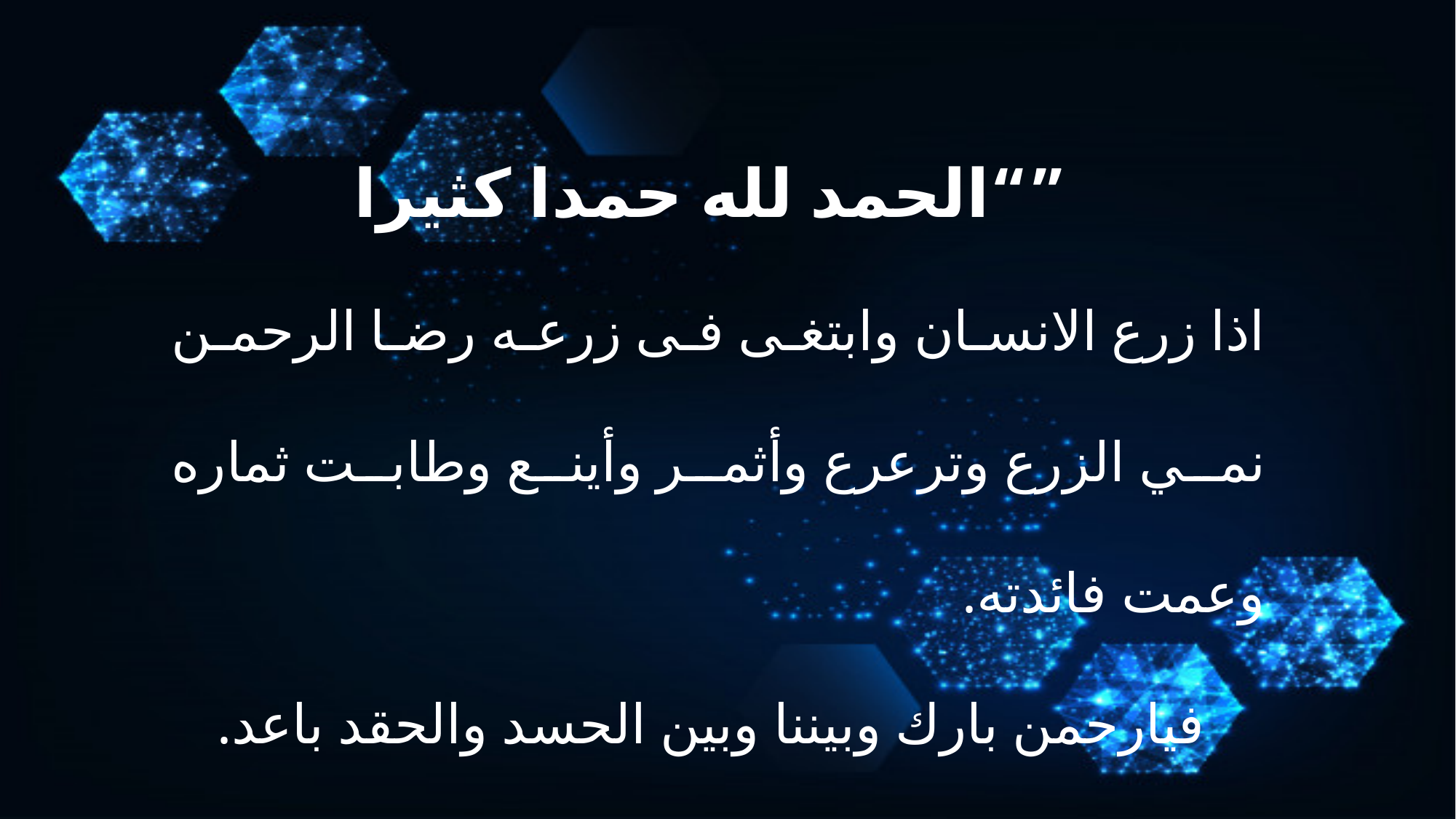

الحمد لله حمدا كثيرا“”
اذا زرع الانسان وابتغى فى زرعه رضا الرحمن نمي الزرع وترعرع وأثمر وأينع وطابت ثماره وعمت فائدته.
 فيارحمن بارك وبيننا وبين الحسد والحقد باعد.
الحمد لله   الحمد لله    الحمد لله